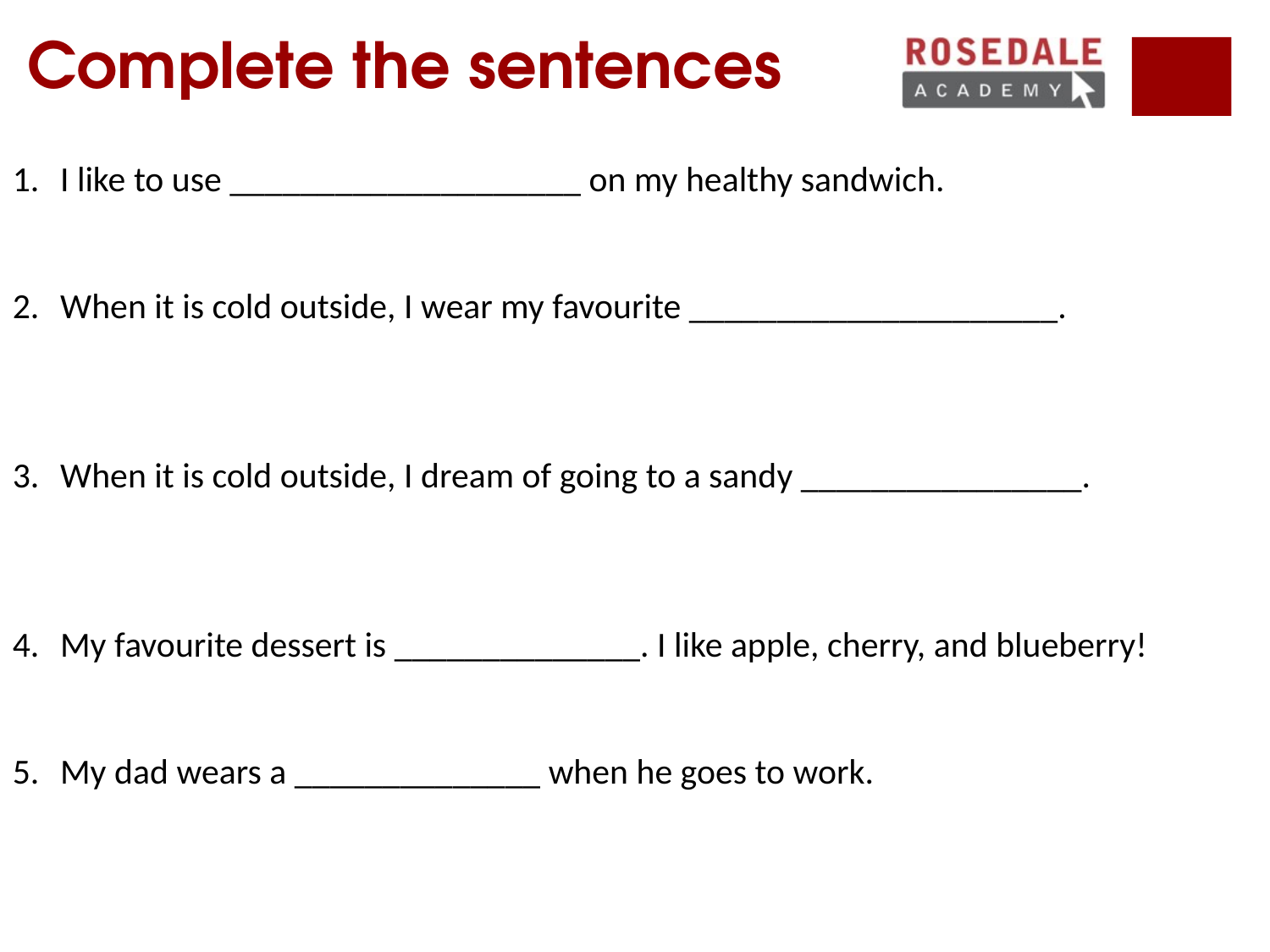

# Complete the sentences

I like to use ____________________ on my healthy sandwich.

When it is cold outside, I wear my favourite _____________________.

When it is cold outside, I dream of going to a sandy ________________.

My favourite dessert is ______________. I like apple, cherry, and blueberry!

My dad wears a ______________ when he goes to work.